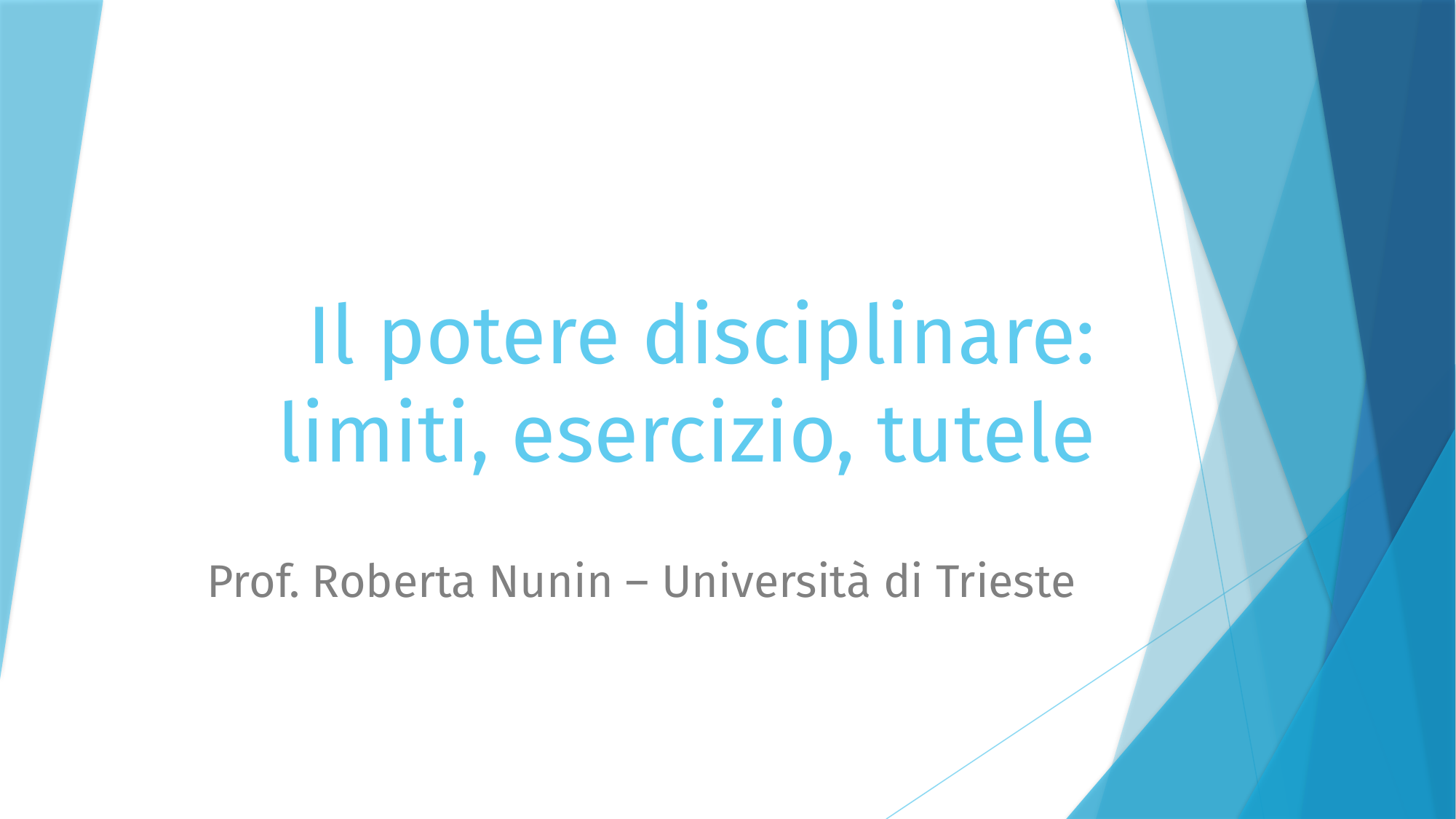

# Il potere disciplinare: limiti, esercizio, tutele

Prof. Roberta Nunin – Università di Trieste